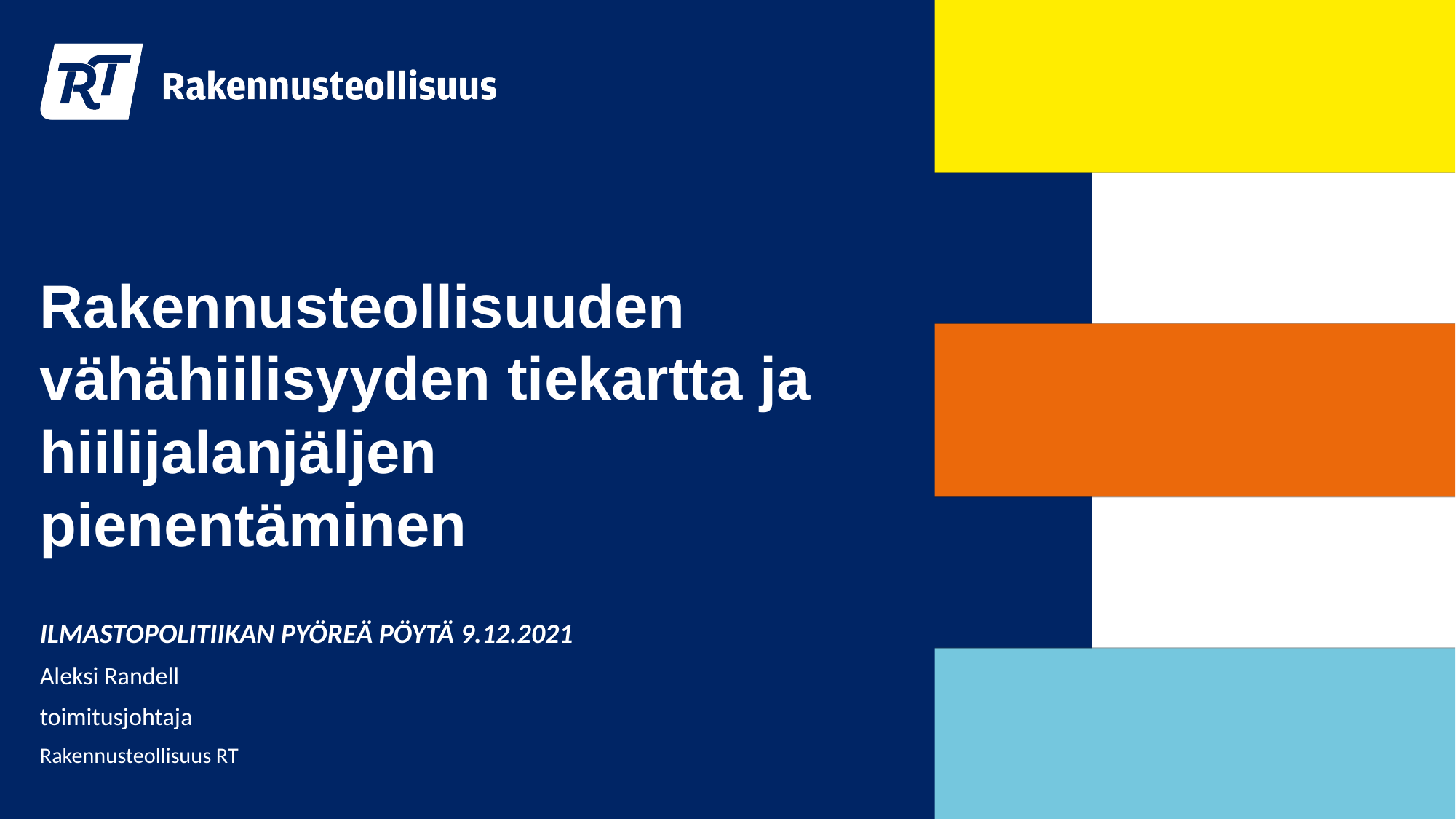

# Rakennusteollisuuden vähähiilisyyden tiekartta ja hiilijalanjäljen pienentäminen
ILMASTOPOLITIIKAN PYÖREÄ PÖYTÄ 9.12.2021
Aleksi Randell
toimitusjohtaja
Rakennusteollisuus RT